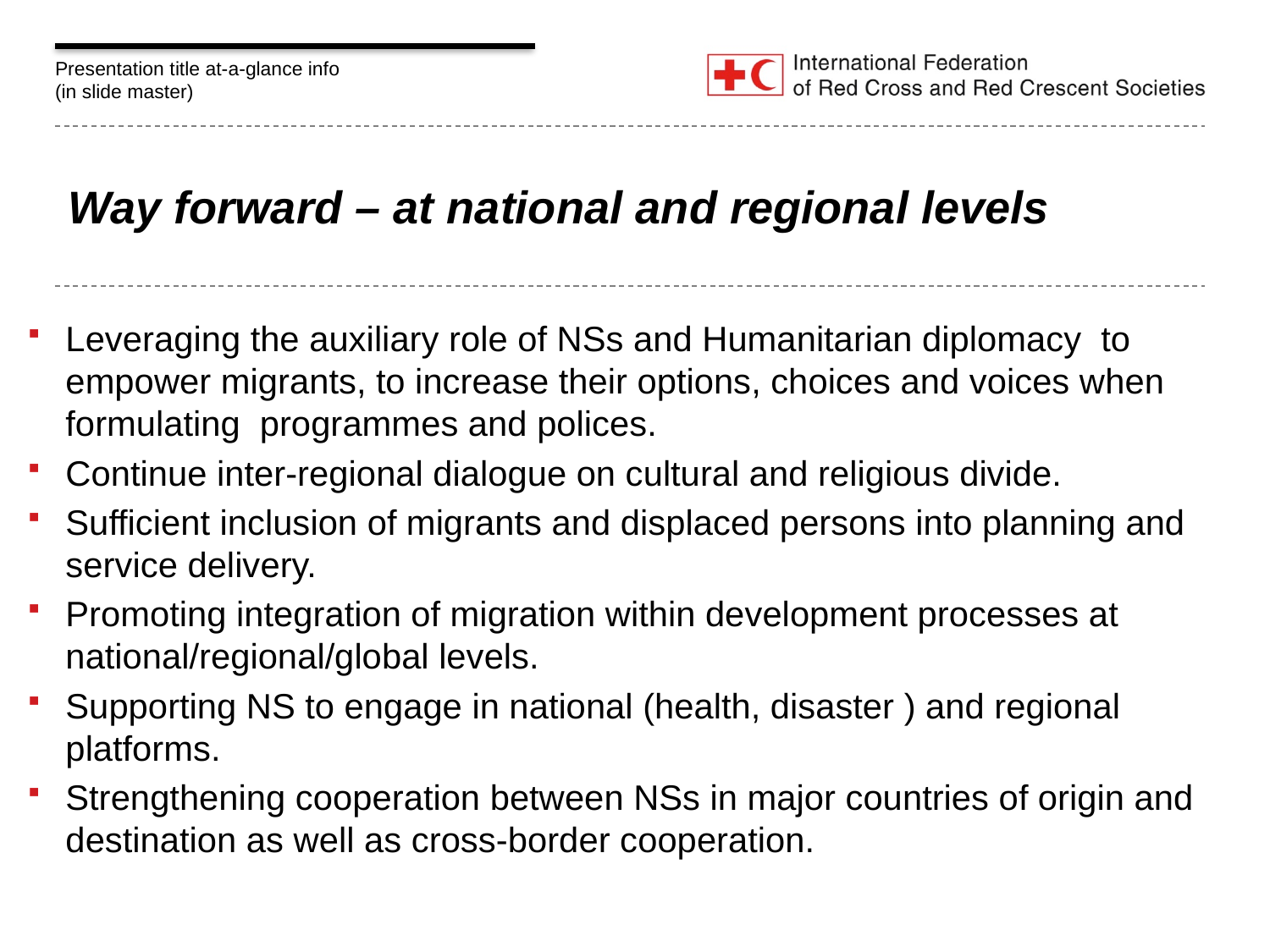

# Way forward – at national and regional levels
Leveraging the auxiliary role of NSs and Humanitarian diplomacy  to empower migrants, to increase their options, choices and voices when formulating  programmes and polices.
Continue inter-regional dialogue on cultural and religious divide.
Sufficient inclusion of migrants and displaced persons into planning and service delivery.
Promoting integration of migration within development processes at national/regional/global levels.
Supporting NS to engage in national (health, disaster ) and regional platforms.
Strengthening cooperation between NSs in major countries of origin and destination as well as cross-border cooperation.